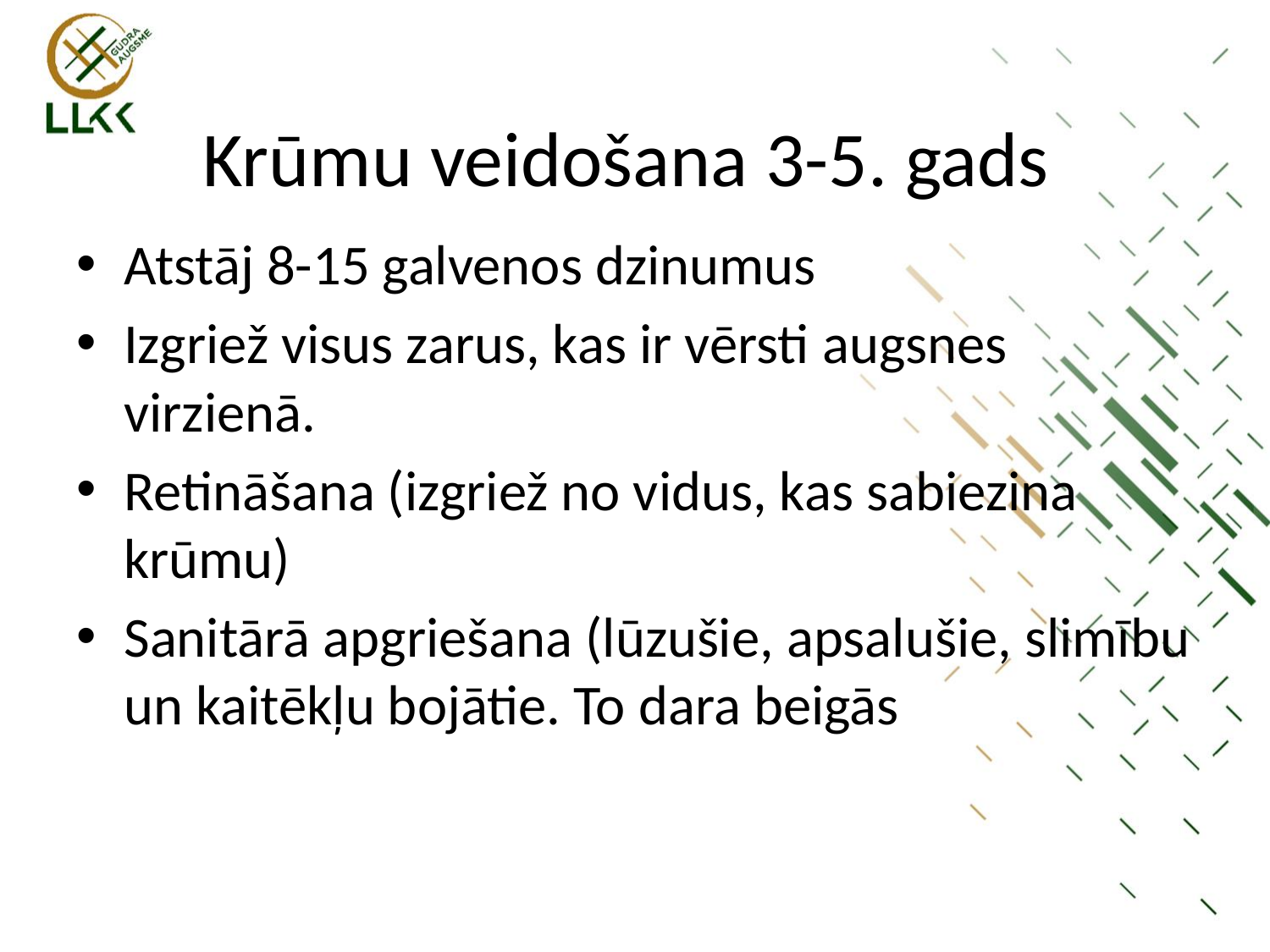

# Krūmu veidošana 3-5. gads
Atstāj 8-15 galvenos dzinumus
Izgriež visus zarus, kas ir vērsti augsnes virzienā.
Retināšana (izgriež no vidus, kas sabiezina krūmu)
Sanitārā apgriešana (lūzušie, apsalušie, slimību un kaitēkļu bojātie. To dara beigās